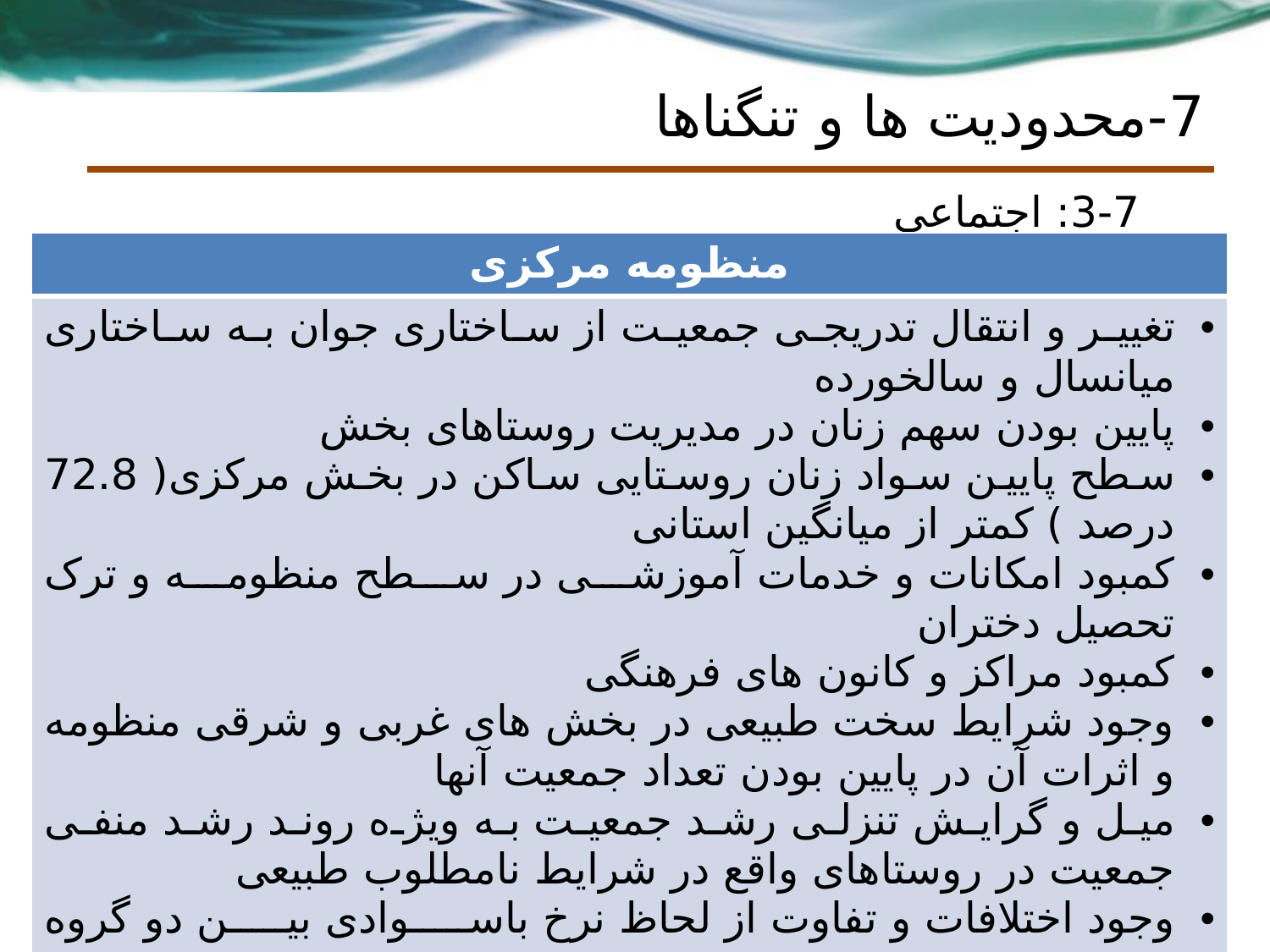

# 7-محدودیت ها و تنگناها
3-7: اجتماعی
| منظومه مرکزی |
| --- |
| تغییر و انتقال تدریجی جمعیت از ساختاری جوان به ساختاری میانسال و سالخورده پایین بودن سهم زنان در مدیریت روستاهای بخش سطح پایین سواد زنان روستایی ساکن در بخش مرکزی( 72.8 درصد ) کمتر از میانگین استانی کمبود امکانات و خدمات آموزشی در سطح منظومه و ترک تحصیل دختران کمبود مراکز و کانون های فرهنگی وجود شرایط سخت طبیعی در بخش های غربی و شرقی منظومه و اثرات آن در پایین بودن تعداد جمعیت آنها میل و گرایش تنزلی رشد جمعیت به ویژه روند رشد منفی جمعیت در روستاهای واقع در شرایط نامطلوب طبیعی وجود اختلافات و تفاوت از لحاظ نرخ باسوادی بین دو گروه جنسی زن و مرد |